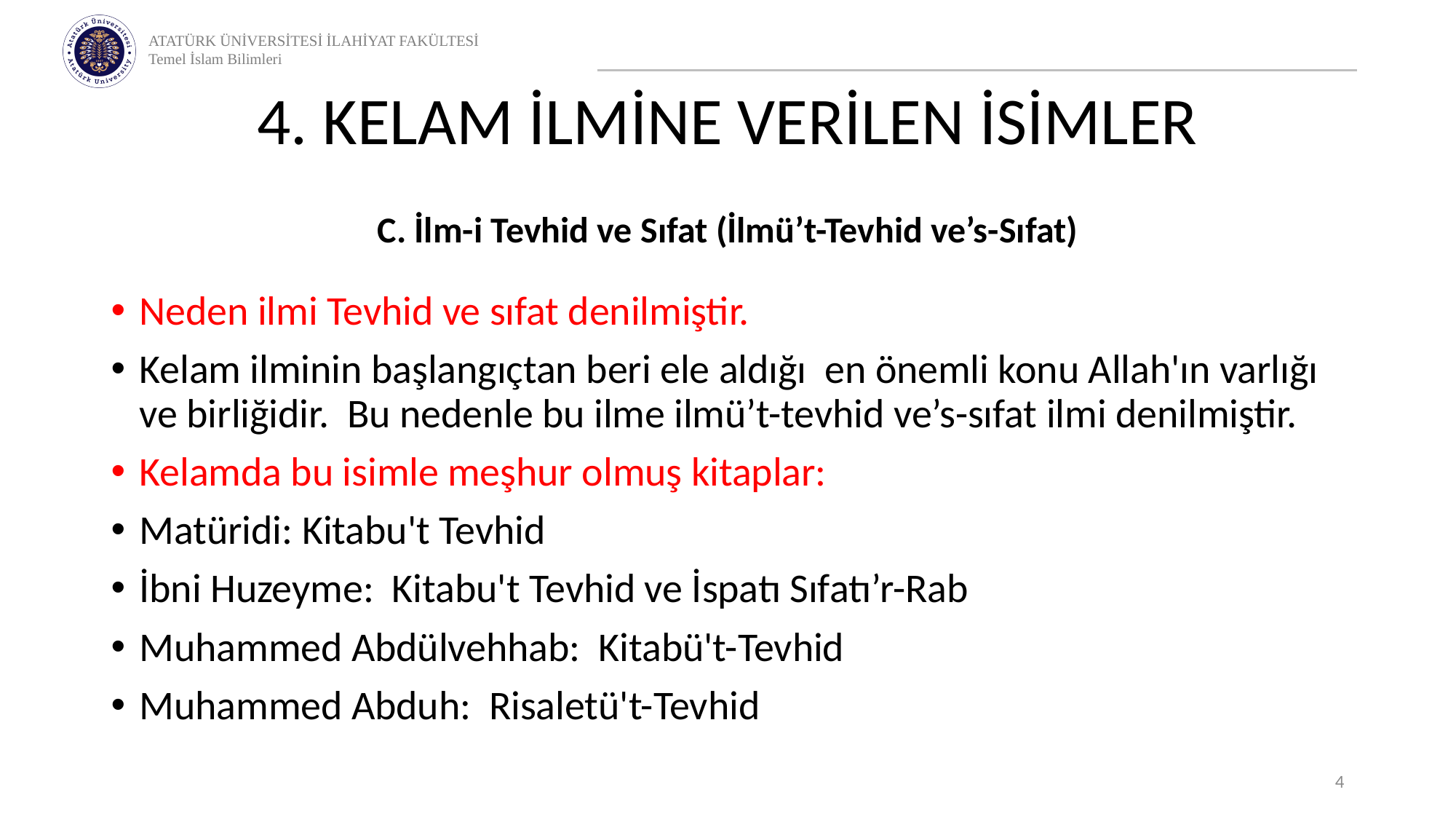

# 4. KELAM İLMİNE VERİLEN İSİMLER
C. İlm-i Tevhid ve Sıfat (İlmü’t-Tevhid ve’s-Sıfat)
Neden ilmi Tevhid ve sıfat denilmiştir.
Kelam ilminin başlangıçtan beri ele aldığı  en önemli konu Allah'ın varlığı ve birliğidir.  Bu nedenle bu ilme ilmü’t-tevhid ve’s-sıfat ilmi denilmiştir.
Kelamda bu isimle meşhur olmuş kitaplar:
Matüridi: Kitabu't Tevhid
İbni Huzeyme:  Kitabu't Tevhid ve İspatı Sıfatı’r-Rab
Muhammed Abdülvehhab:  Kitabü't-Tevhid
Muhammed Abduh:  Risaletü't-Tevhid

4